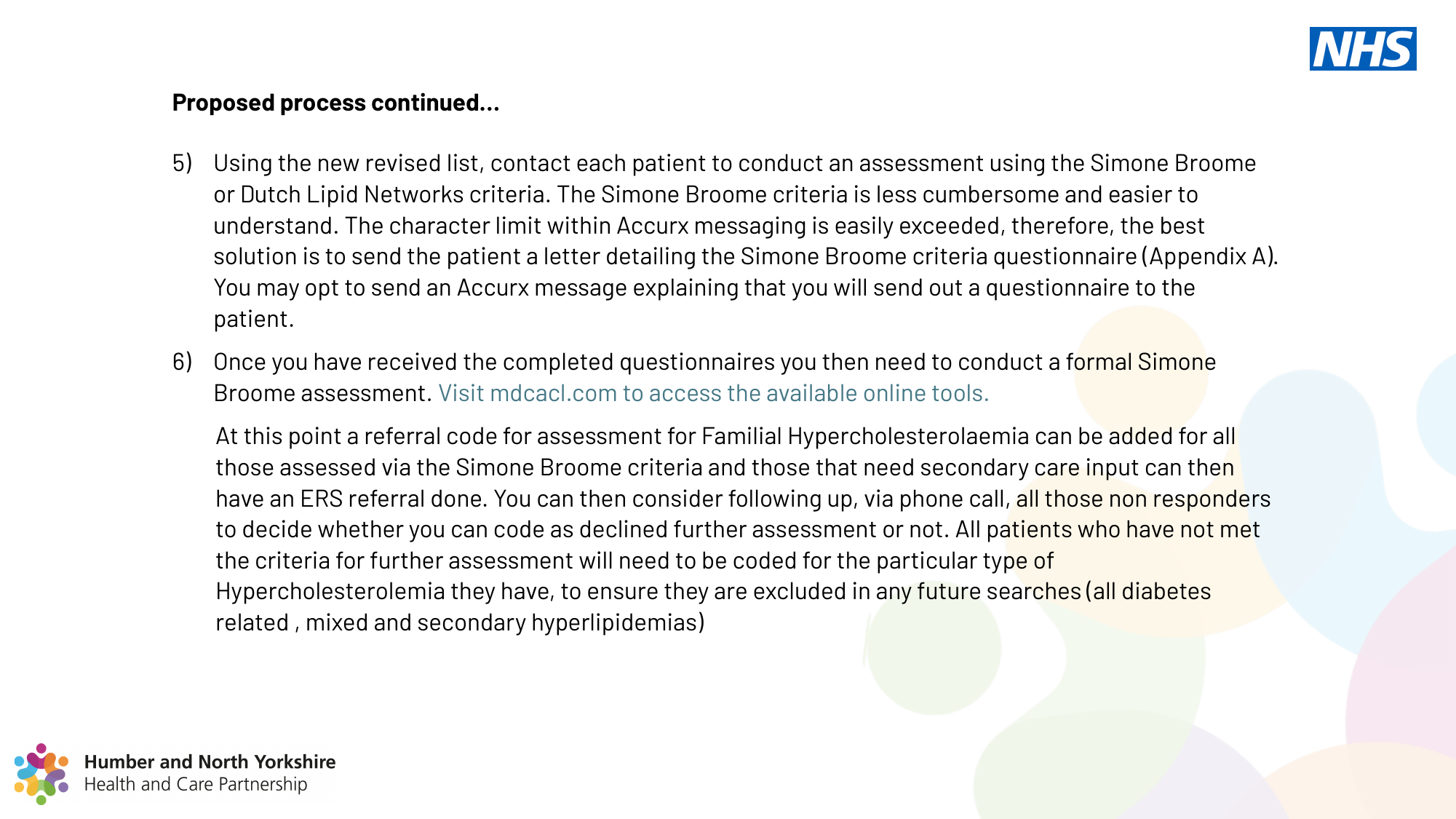

Proposed process continued…

Using the new revised list, contact each patient to conduct an assessment using the Simone Broome or Dutch Lipid Networks criteria. The Simone Broome criteria is less cumbersome and easier to understand. The character limit within Accurx messaging is easily exceeded, therefore, the best solution is to send the patient a letter detailing the Simone Broome criteria questionnaire (Appendix A). You may opt to send an Accurx message explaining that you will send out a questionnaire to the patient.
Once you have received the completed questionnaires you then need to conduct a formal Simone Broome assessment. Visit mdcacl.com to access the available online tools.
At this point a referral code for assessment for Familial Hypercholesterolaemia can be added for all those assessed via the Simone Broome criteria and those that need secondary care input can then have an ERS referral done. You can then consider following up, via phone call, all those non responders to decide whether you can code as declined further assessment or not. All patients who have not met the criteria for further assessment will need to be coded for the particular type of Hypercholesterolemia they have, to ensure they are excluded in any future searches (all diabetes related , mixed and secondary hyperlipidemias)